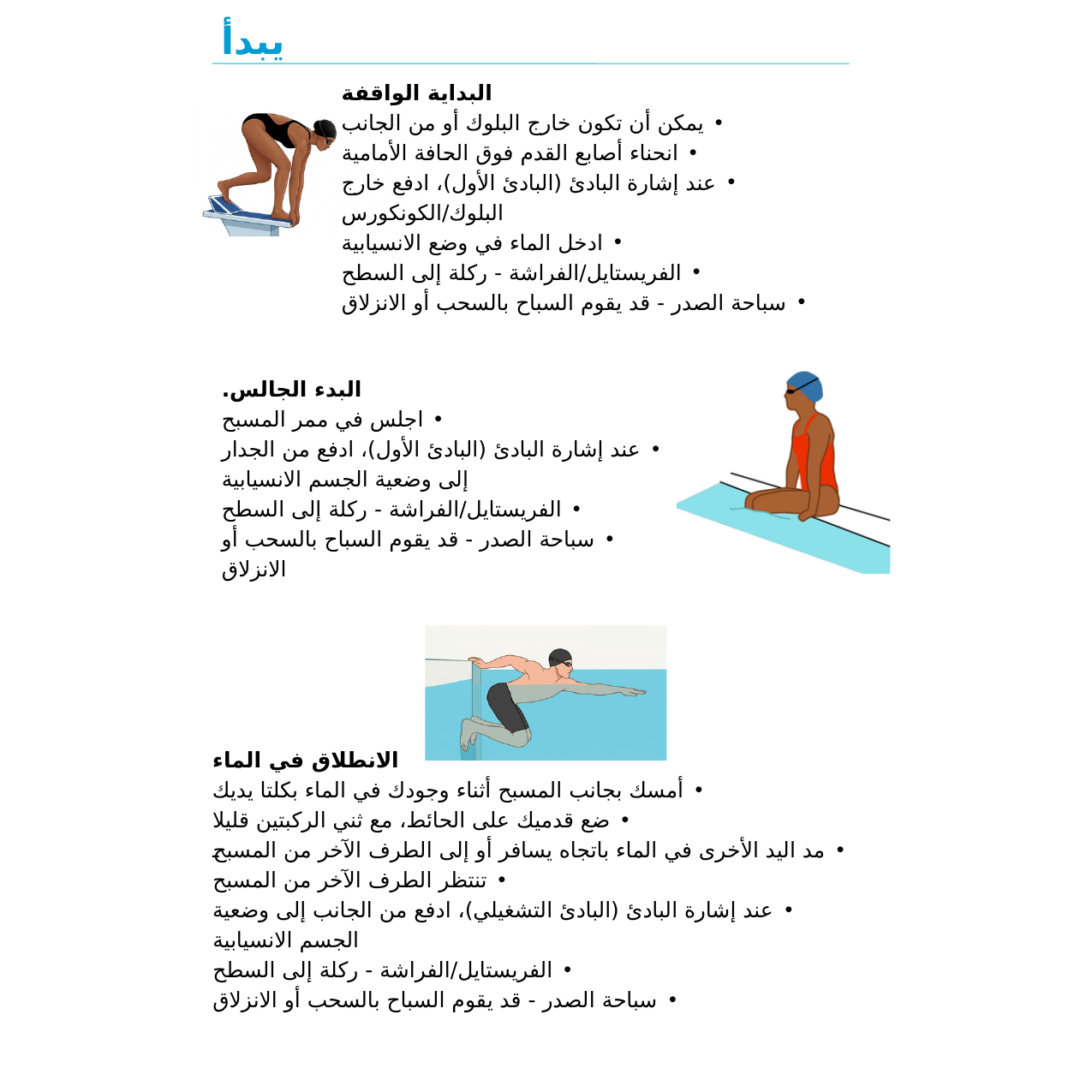

يبدأ

البداية الواقفة
يمكن أن تكون خارج البلوك أو من الجانب
انحناء أصابع القدم فوق الحافة الأمامية
عند إشارة البادئ (البادئ الأول)، ادفع خارج البلوك/الكونكورس
ادخل الماء في وضع الانسيابية
الفريستايل/الفراشة - ركلة إلى السطح
سباحة الصدر - قد يقوم السباح بالسحب أو الانزلاق

البدء الجالس.
اجلس في ممر المسبح
عند إشارة البادئ (البادئ الأول)، ادفع من الجدار إلى وضعية الجسم الانسيابية
الفريستايل/الفراشة - ركلة إلى السطح
سباحة الصدر - قد يقوم السباح بالسحب أو الانزلاق

الانطلاق في الماء
أمسك بجانب المسبح أثناء وجودك في الماء بكلتا يديك
ضع قدميك على الحائط، مع ثني الركبتين قليلا
مد اليد الأخرى في الماء باتجاه يسافر أو إلى الطرف الآخر من المسبح
تنتظر الطرف الآخر من المسبح
عند إشارة البادئ (البادئ التشغيلي)، ادفع من الجانب إلى وضعية الجسم الانسيابية
الفريستايل/الفراشة - ركلة إلى السطح
سباحة الصدر - قد يقوم السباح بالسحب أو الانزلاق